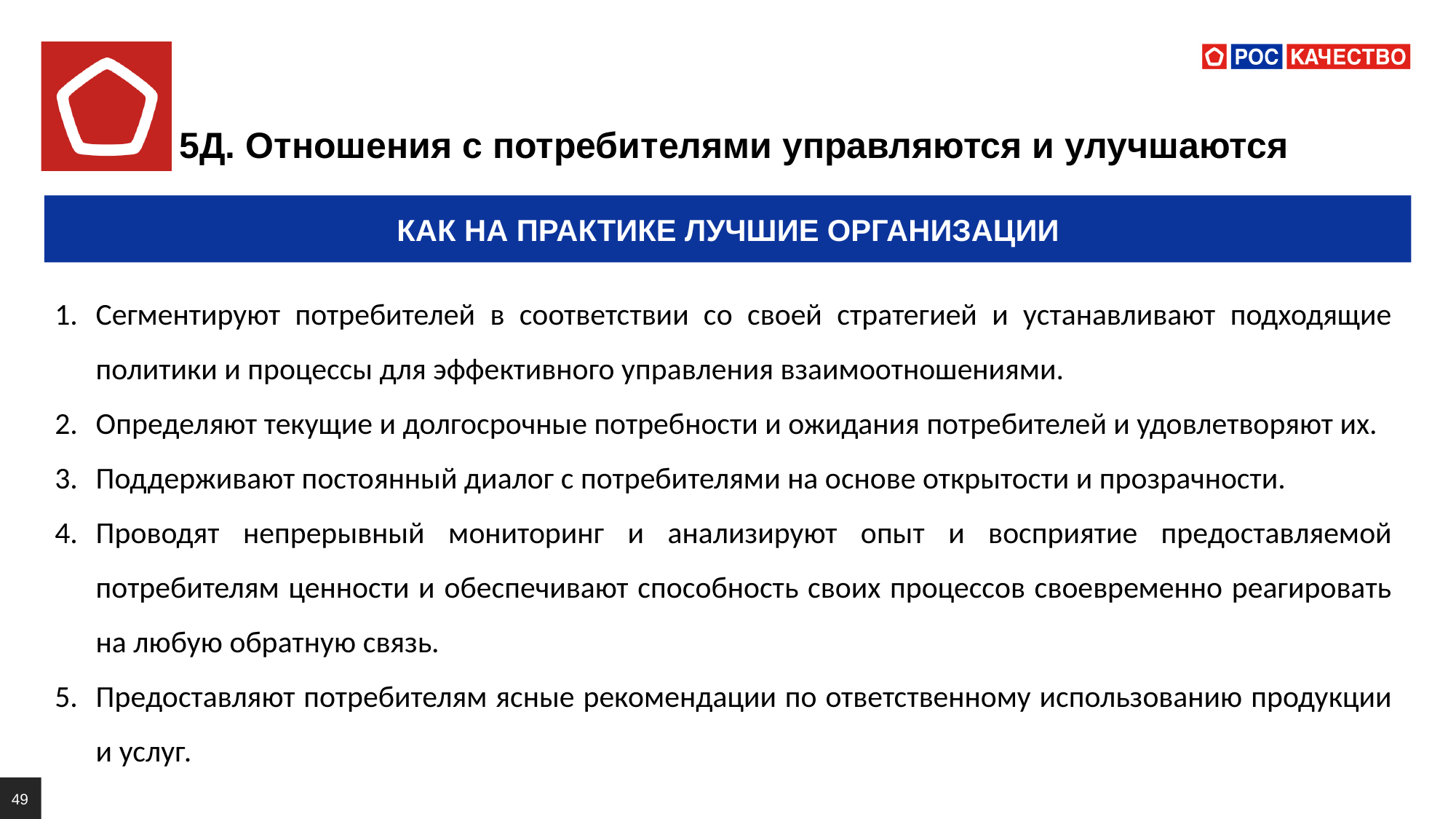

# 5Д. Отношения с потребителями управляются и улучшаются
КАК НА ПРАКТИКЕ ЛУЧШИЕ ОРГАНИЗАЦИИ
Сегментируют потребителей в соответствии со своей стратегией и устанавливают подходящие политики и процессы для эффективного управления взаимоотношениями.
Определяют текущие и долгосрочные потребности и ожидания потребителей и удовлетворяют их.
Поддерживают постоянный диалог с потребителями на основе открытости и прозрачности.
Проводят непрерывный мониторинг и анализируют опыт и восприятие предоставляемой потребителям ценности и обеспечивают способность своих процессов своевременно реагировать на любую обратную связь.
Предоставляют потребителям ясные рекомендации по ответственному использованию продукции и услуг.